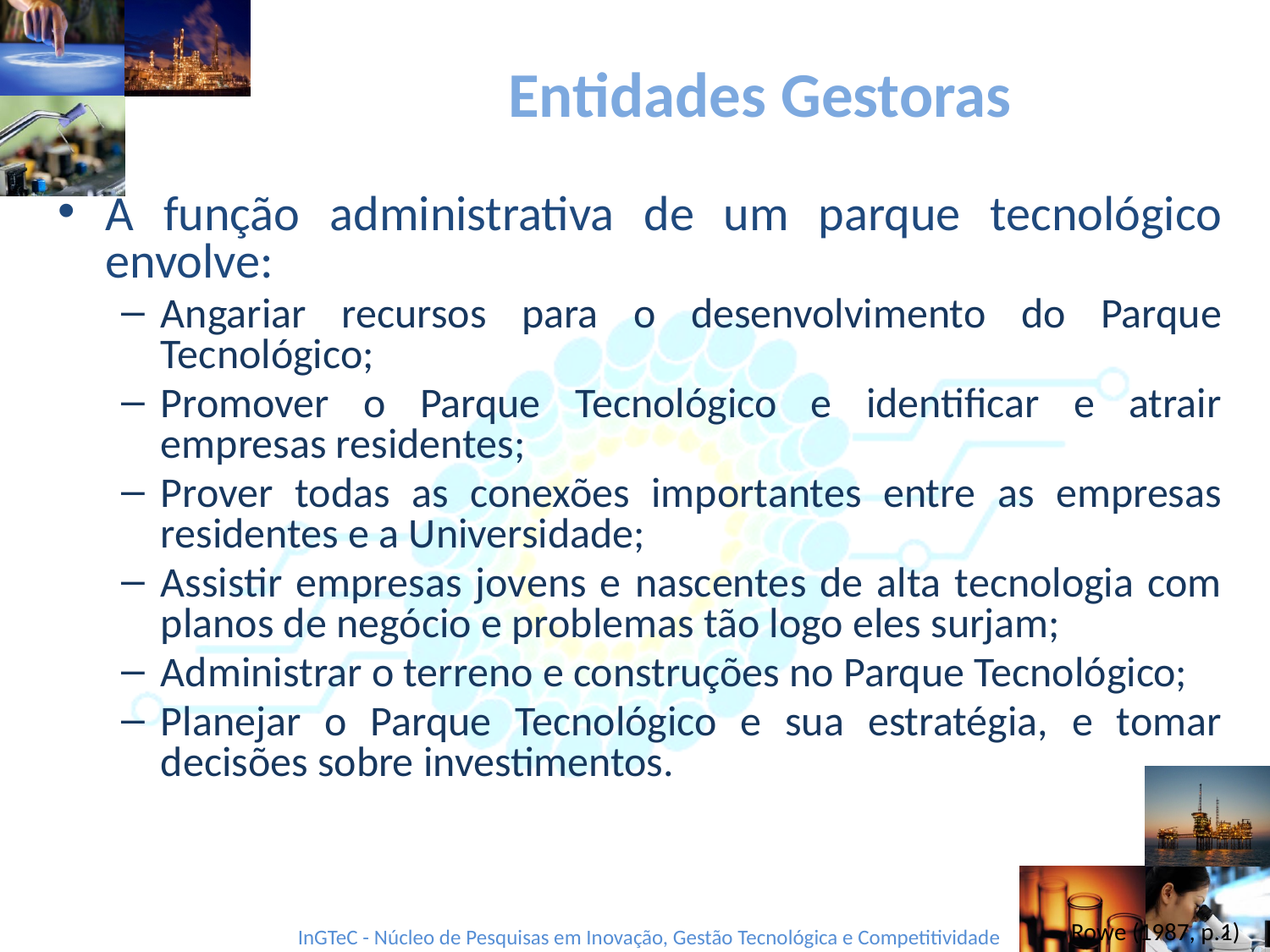

# Entidades Gestoras
A função administrativa de um parque tecnológico envolve:
Angariar recursos para o desenvolvimento do Parque Tecnológico;
Promover o Parque Tecnológico e identificar e atrair empresas residentes;
Prover todas as conexões importantes entre as empresas residentes e a Universidade;
Assistir empresas jovens e nascentes de alta tecnologia com planos de negócio e problemas tão logo eles surjam;
Administrar o terreno e construções no Parque Tecnológico;
Planejar o Parque Tecnológico e sua estratégia, e tomar decisões sobre investimentos.

Rowe (1987, p.1)